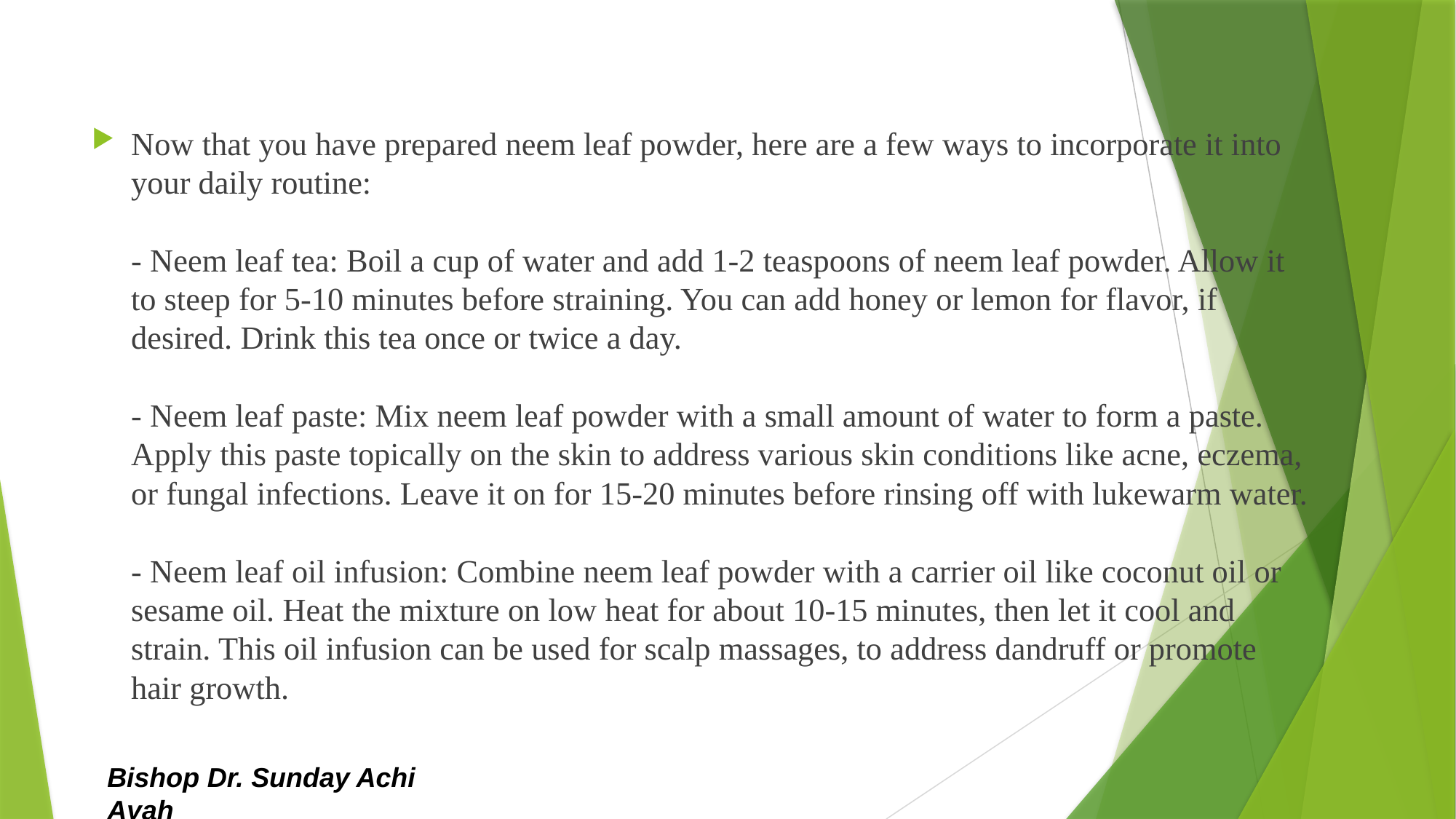

Now that you have prepared neem leaf powder, here are a few ways to incorporate it into your daily routine:
- Neem leaf tea: Boil a cup of water and add 1-2 teaspoons of neem leaf powder. Allow it to steep for 5-10 minutes before straining. You can add honey or lemon for flavor, if desired. Drink this tea once or twice a day.
- Neem leaf paste: Mix neem leaf powder with a small amount of water to form a paste. Apply this paste topically on the skin to address various skin conditions like acne, eczema, or fungal infections. Leave it on for 15-20 minutes before rinsing off with lukewarm water.
- Neem leaf oil infusion: Combine neem leaf powder with a carrier oil like coconut oil or sesame oil. Heat the mixture on low heat for about 10-15 minutes, then let it cool and strain. This oil infusion can be used for scalp massages, to address dandruff or promote hair growth.
Bishop Dr. Sunday Achi Ayah